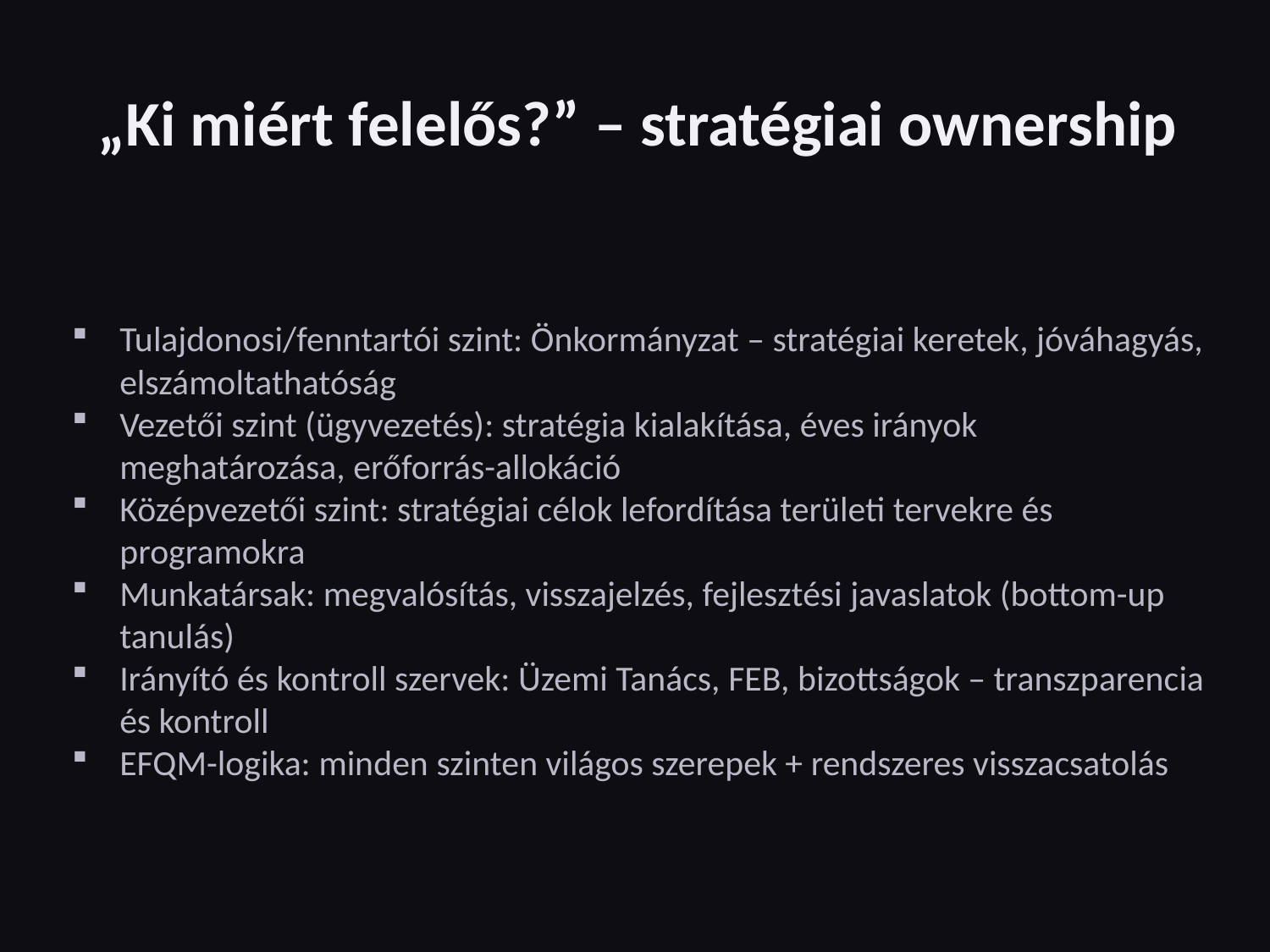

„Ki miért felelős?” – stratégiai ownership
Tulajdonosi/fenntartói szint: Önkormányzat – stratégiai keretek, jóváhagyás, elszámoltathatóság
Vezetői szint (ügyvezetés): stratégia kialakítása, éves irányok meghatározása, erőforrás-allokáció
Középvezetői szint: stratégiai célok lefordítása területi tervekre és programokra
Munkatársak: megvalósítás, visszajelzés, fejlesztési javaslatok (bottom-up tanulás)
Irányító és kontroll szervek: Üzemi Tanács, FEB, bizottságok – transzparencia és kontroll
EFQM-logika: minden szinten világos szerepek + rendszeres visszacsatolás